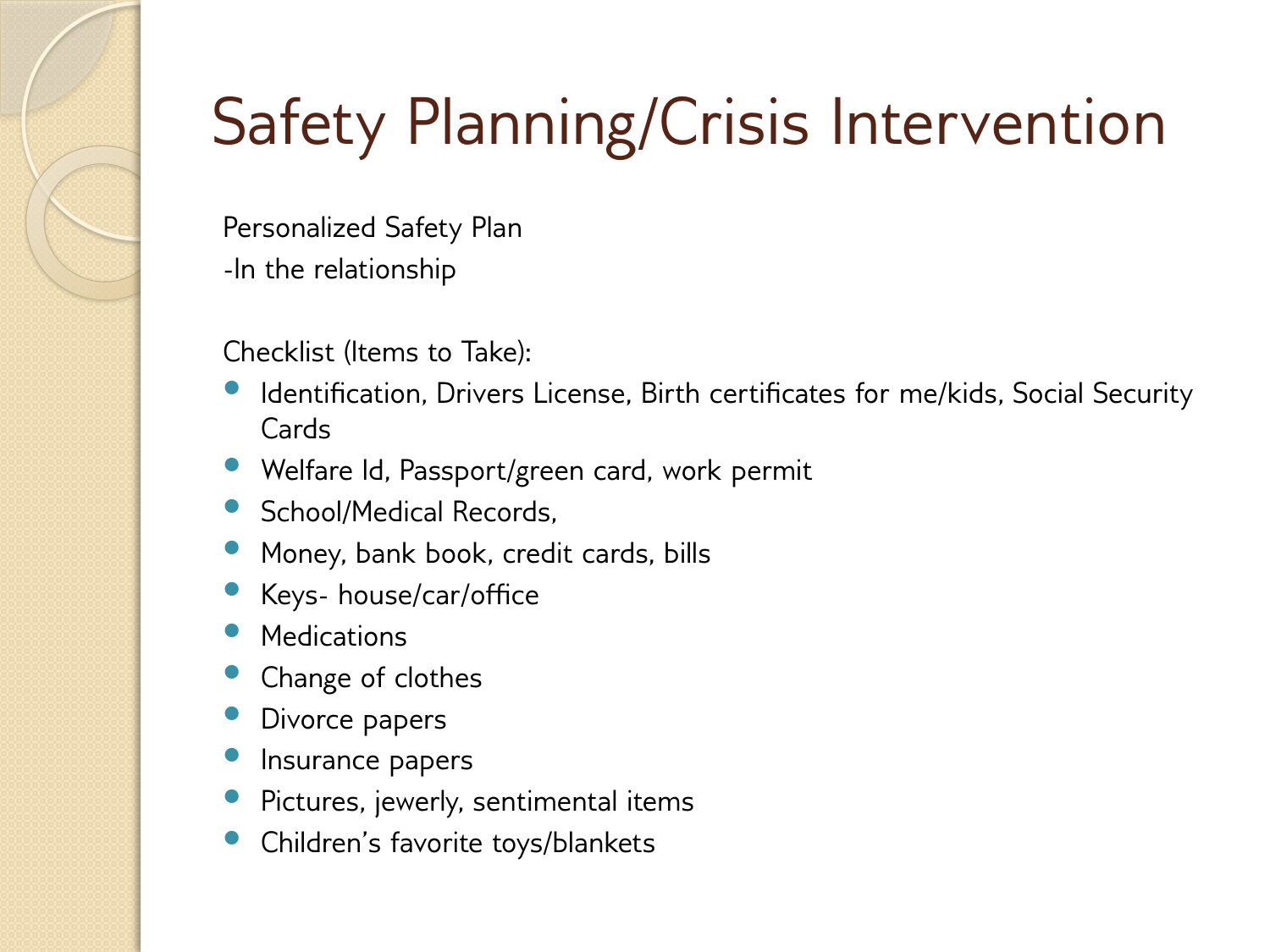

# Safety Planning/Crisis Intervention
Personalized Safety Plan
-In the relationship

Checklist (Items to Take):
Identification, Drivers License, Birth certificates for me/kids, Social Security Cards
Welfare Id, Passport/green card, work permit
School/Medical Records,
Money, bank book, credit cards, bills
Keys- house/car/office
Medications
Change of clothes
Divorce papers
Insurance papers
Pictures, jewerly, sentimental items
Children’s favorite toys/blankets